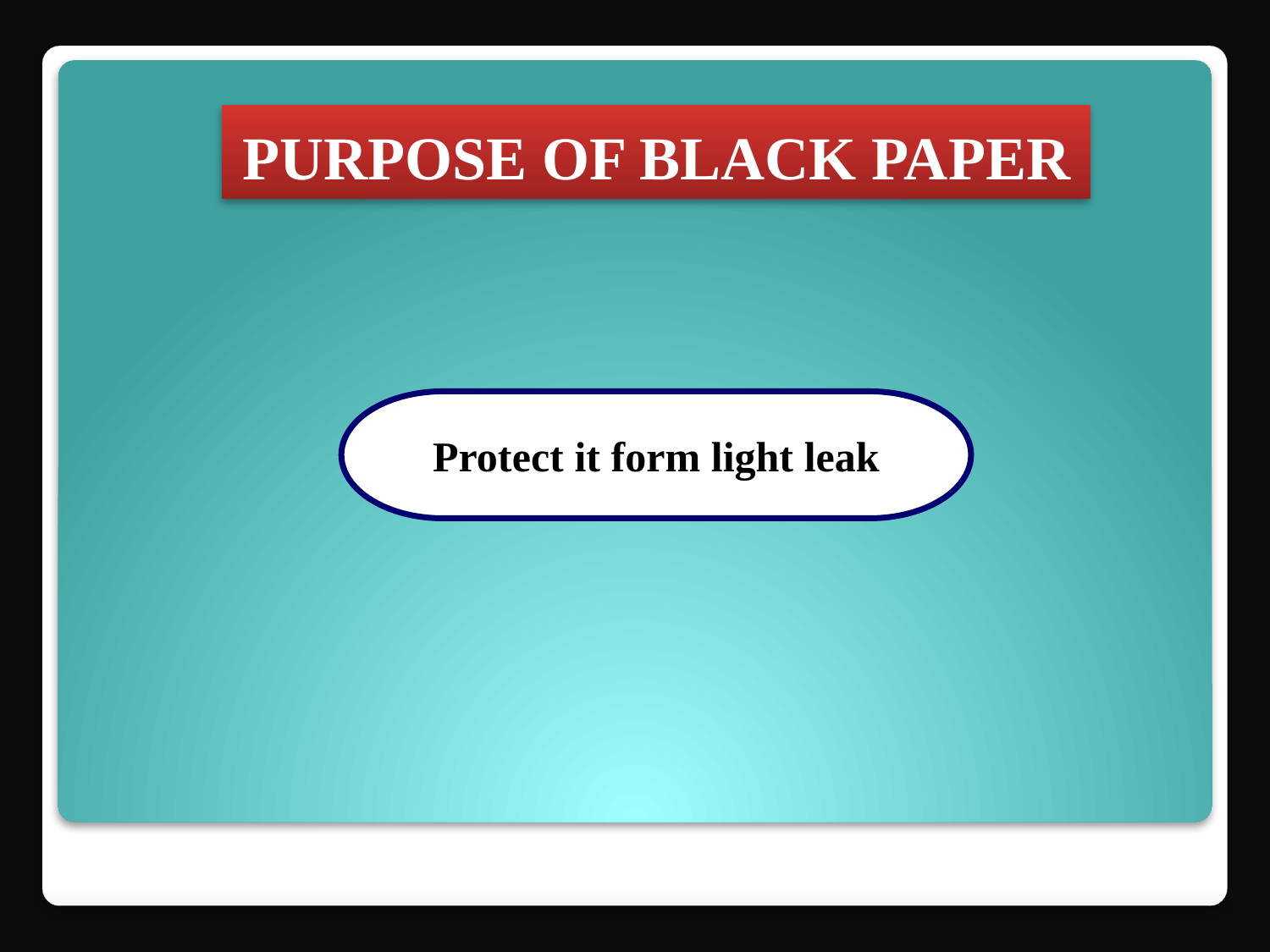

PURPOSE OF BLACK PAPER
Protect it form light leak